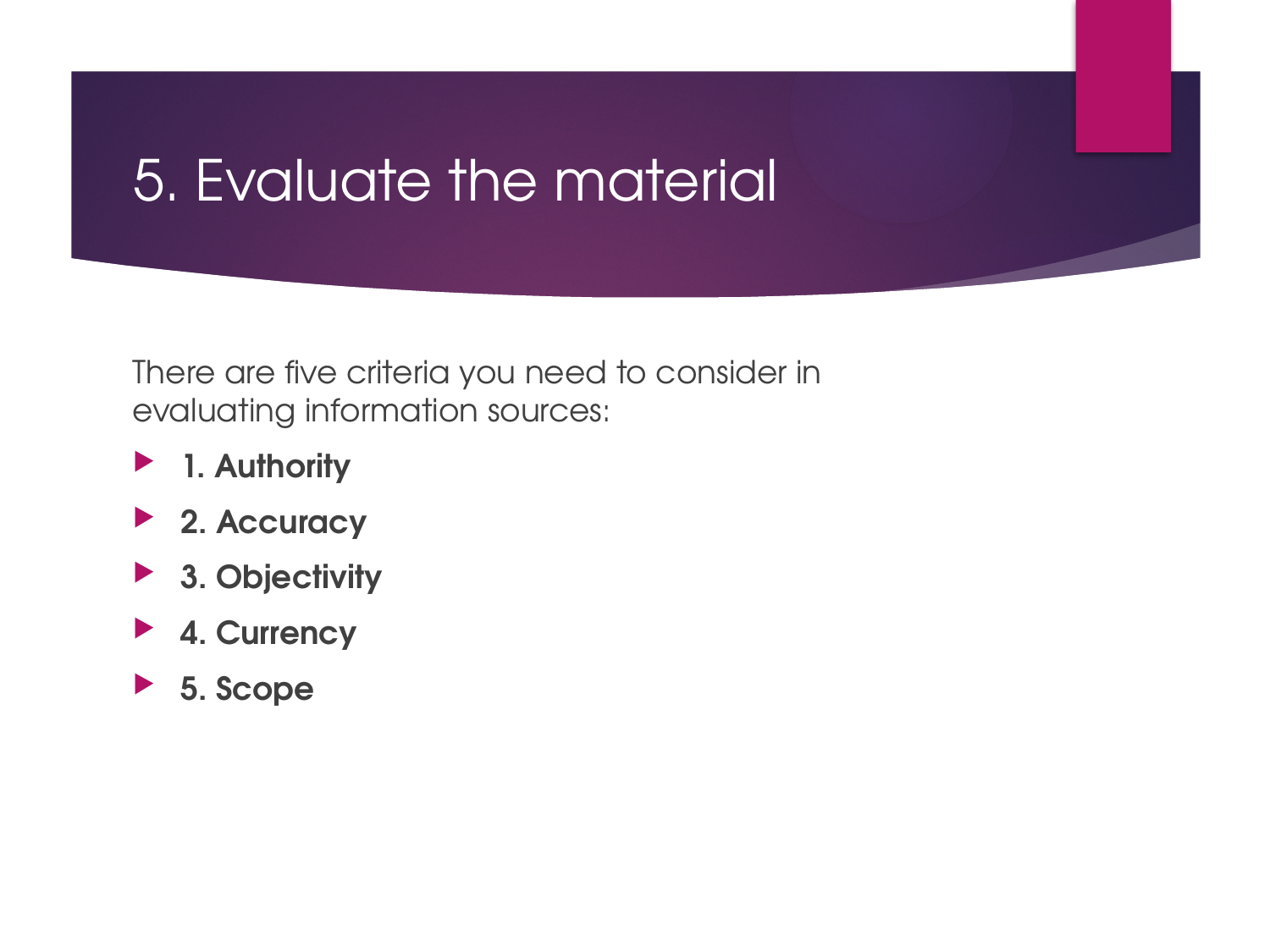

# 5. Evaluate the material
There are five criteria you need to consider in evaluating information sources:
1. Authority
2. Accuracy
3. Objectivity
4. Currency
5. Scope